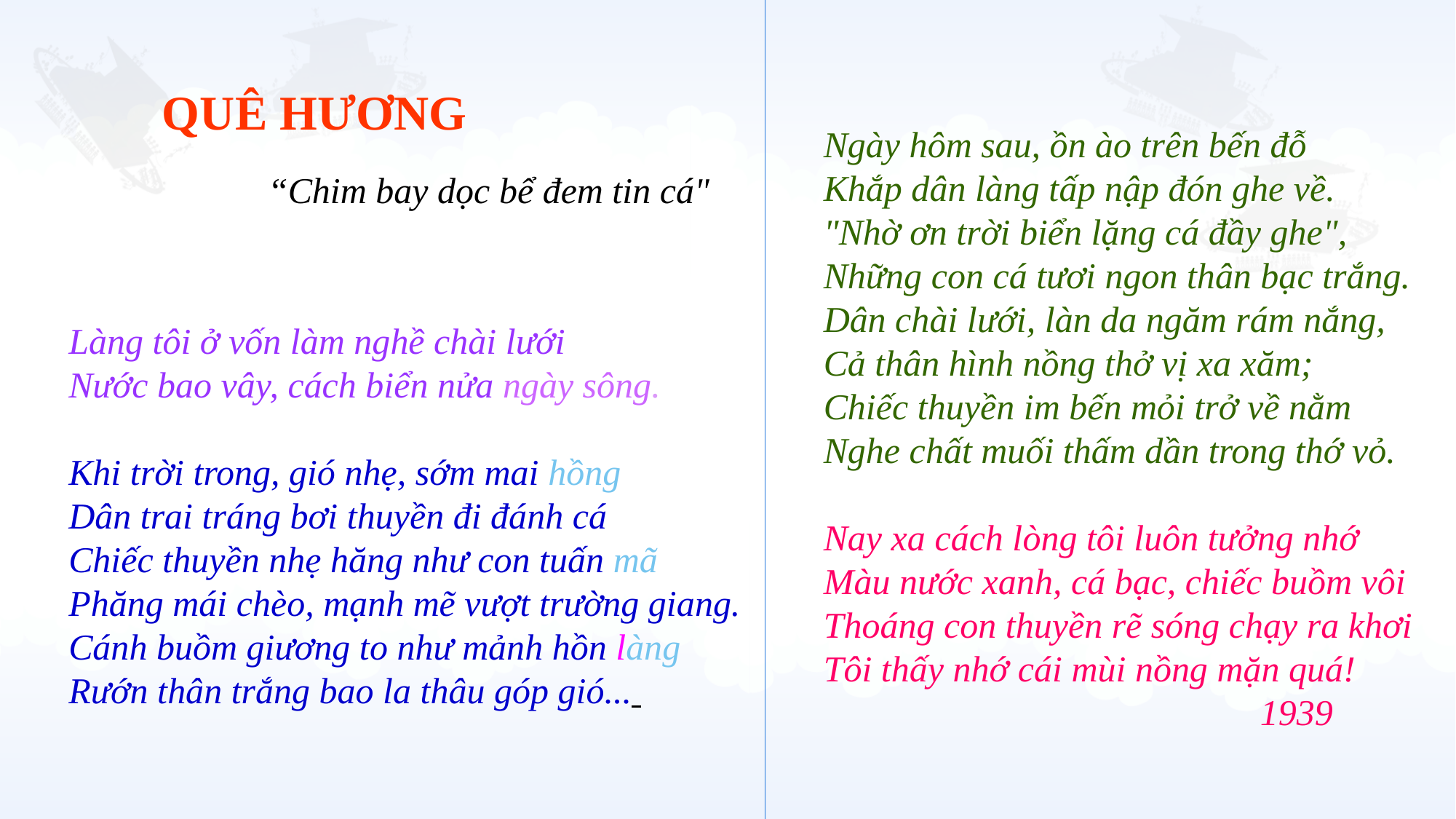

QUÊ HƯƠNG
Ngày hôm sau, ồn ào trên bến đỗ
Khắp dân làng tấp nập đón ghe về.
"Nhờ ơn trời biển lặng cá đầy ghe",
Những con cá tươi ngon thân bạc trắng.
Dân chài lưới, làn da ngăm rám nắng,
Cả thân hình nồng thở vị xa xăm;
Chiếc thuyền im bến mỏi trở về nằm
Nghe chất muối thấm dần trong thớ vỏ.
Nay xa cách lòng tôi luôn tưởng nhớ
Màu nước xanh, cá bạc, chiếc buồm vôi
Thoáng con thuyền rẽ sóng chạy ra khơi
Tôi thấy nhớ cái mùi nồng mặn quá!
				1939
           “Chim bay dọc bể đem tin cá"
Làng tôi ở vốn làm nghề chài lưới
Nước bao vây, cách biển nửa ngày sông.
Khi trời trong, gió nhẹ, sớm mai hồng
Dân trai tráng bơi thuyền đi đánh cá
Chiếc thuyền nhẹ hăng như con tuấn mã
Phăng mái chèo, mạnh mẽ vượt trường giang.
Cánh buồm giương to như mảnh hồn làng
Rướn thân trắng bao la thâu góp gió...